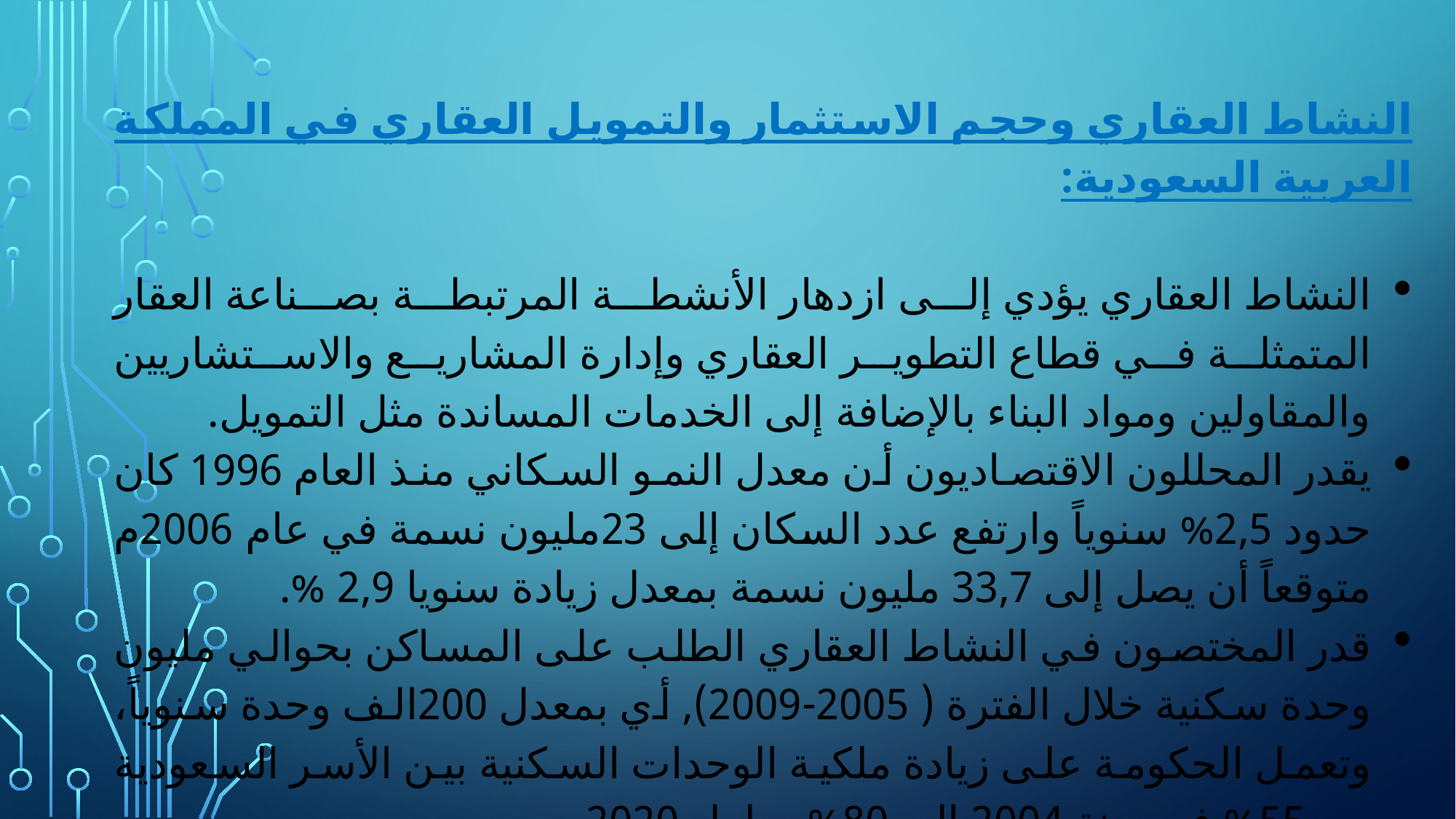

النشاط العقاري وحجم الاستثمار والتمويل العقاري في المملكة العربية السعودية:

النشاط العقاري يؤدي إلى ازدهار الأنشطة المرتبطة بصناعة العقار المتمثلة في قطاع التطوير العقاري وإدارة المشاريع والاستشاريين والمقاولين ومواد البناء بالإضافة إلى الخدمات المساندة مثل التمويل.
يقدر المحللون الاقتصاديون أن معدل النمو السكاني منذ العام 1996 كان حدود 2,5% سنوياً وارتفع عدد السكان إلى 23مليون نسمة في عام 2006م متوقعاً أن يصل إلى 33,7 مليون نسمة بمعدل زيادة سنويا 2,9 %.
قدر المختصون في النشاط العقاري الطلب على المساكن بحوالي مليون وحدة سكنية خلال الفترة ( 2005-2009), أي بمعدل 200الف وحدة سنوياً، وتعمل الحكومة على زيادة ملكية الوحدات السكنية بين الأسر السعودية من 55% في سنة 2004 إلى 80% بحلول 2020م.